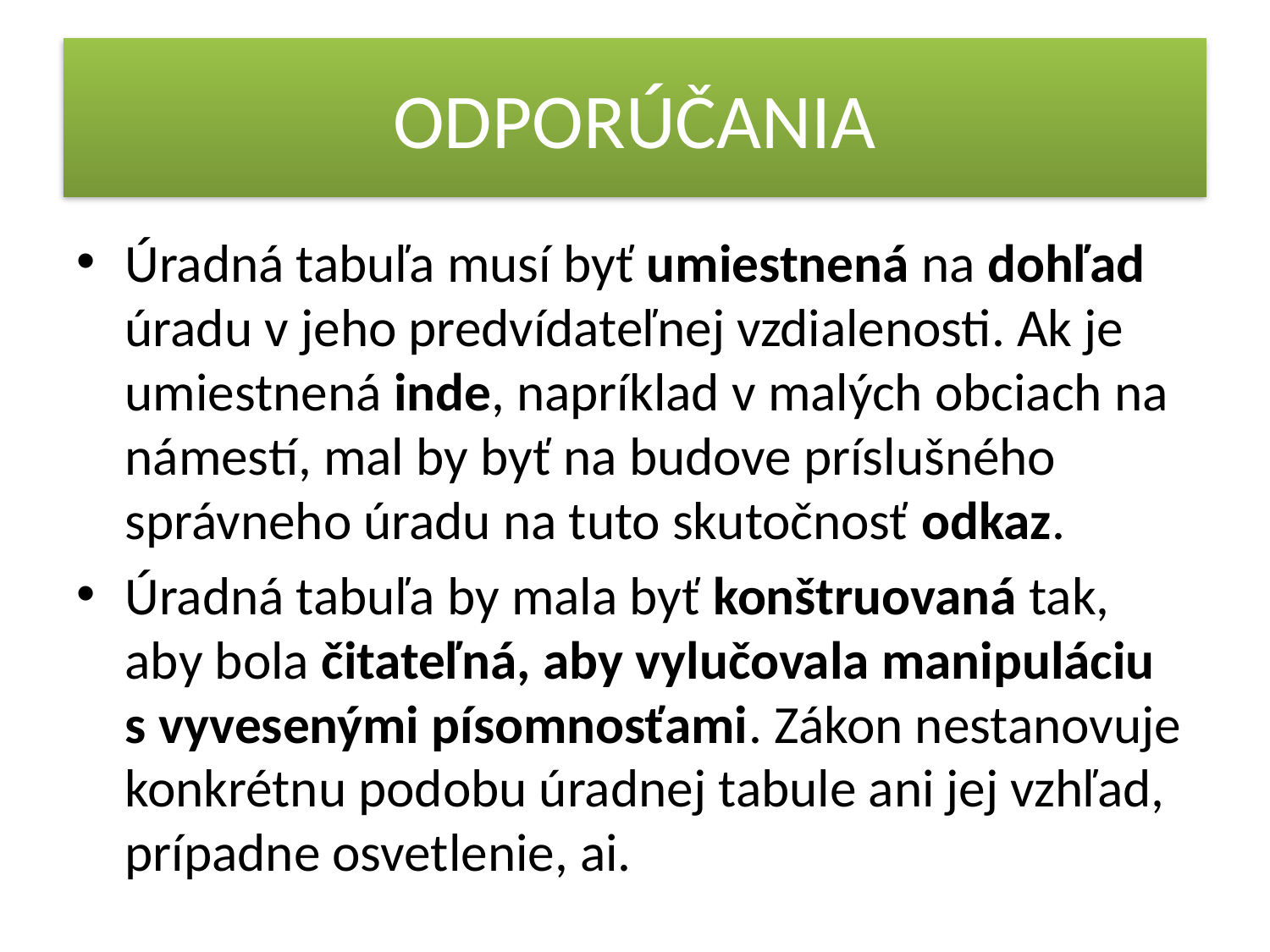

# ODPORÚČANIA
Úradná tabuľa musí byť umiestnená na dohľad  úradu v jeho predvídateľnej vzdialenosti. Ak je umiestnená inde, napríklad v malých obciach na námestí, mal by byť na budove príslušného správneho úradu na tuto skutočnosť odkaz.
Úradná tabuľa by mala byť konštruovaná tak, aby bola čitateľná, aby vylučovala manipuláciu s vyvesenými písomnosťami. Zákon nestanovuje konkrétnu podobu úradnej tabule ani jej vzhľad, prípadne osvetlenie, ai.